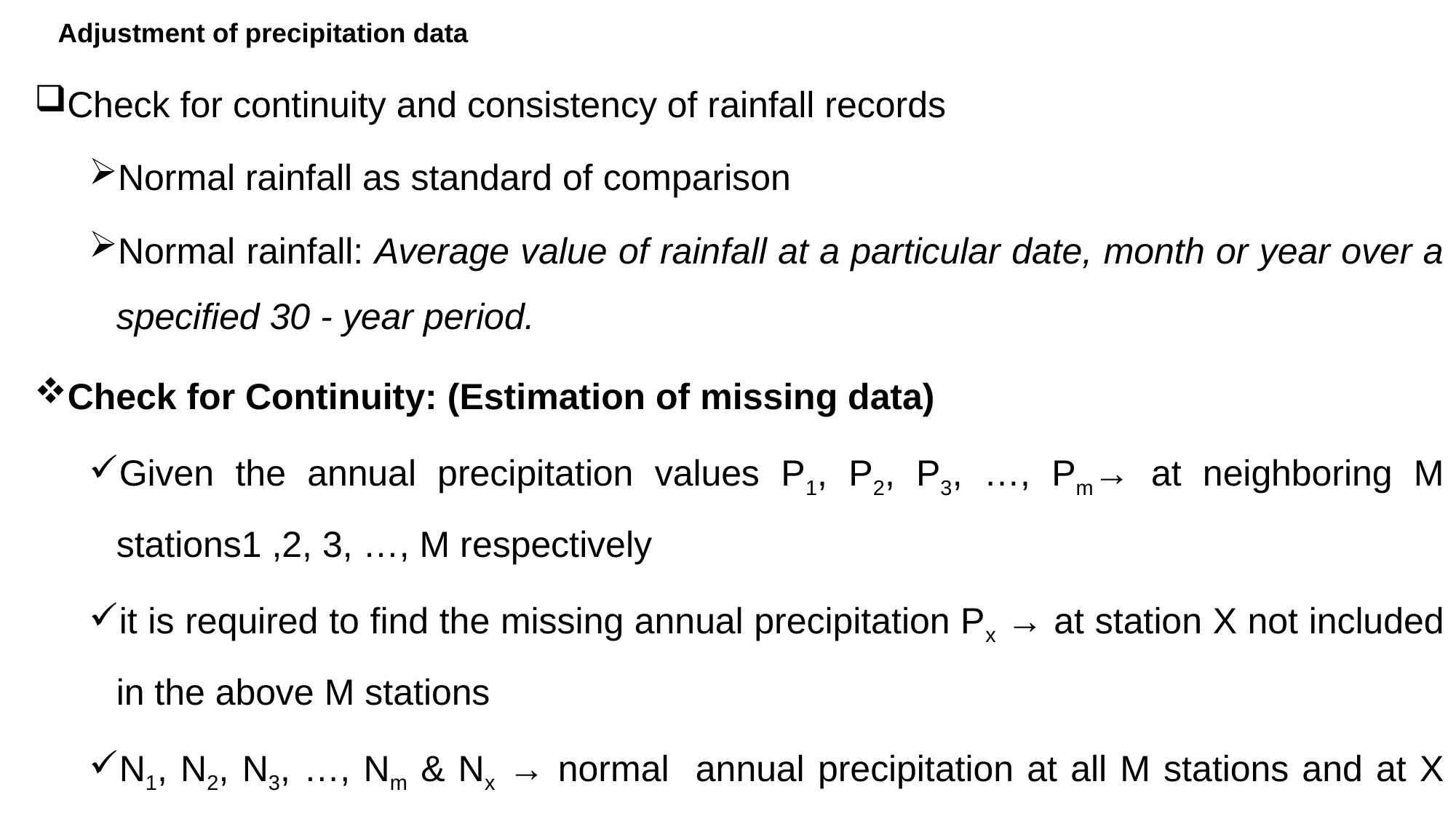

# Adjustment of precipitation data
Check for continuity and consistency of rainfall records
Normal rainfall as standard of comparison
Normal rainfall: Average value of rainfall at a particular date, month or year over a specified 30 - year period.
Check for Continuity: (Estimation of missing data)
Given the annual precipitation values P1, P2, P3, …, Pm→ at neighboring M stations1 ,2, 3, …, M respectively
it is required to find the missing annual precipitation Px → at station X not included in the above M stations
N1, N2, N3, …, Nm & Nx → normal  annual precipitation at all M stations and at X respectively